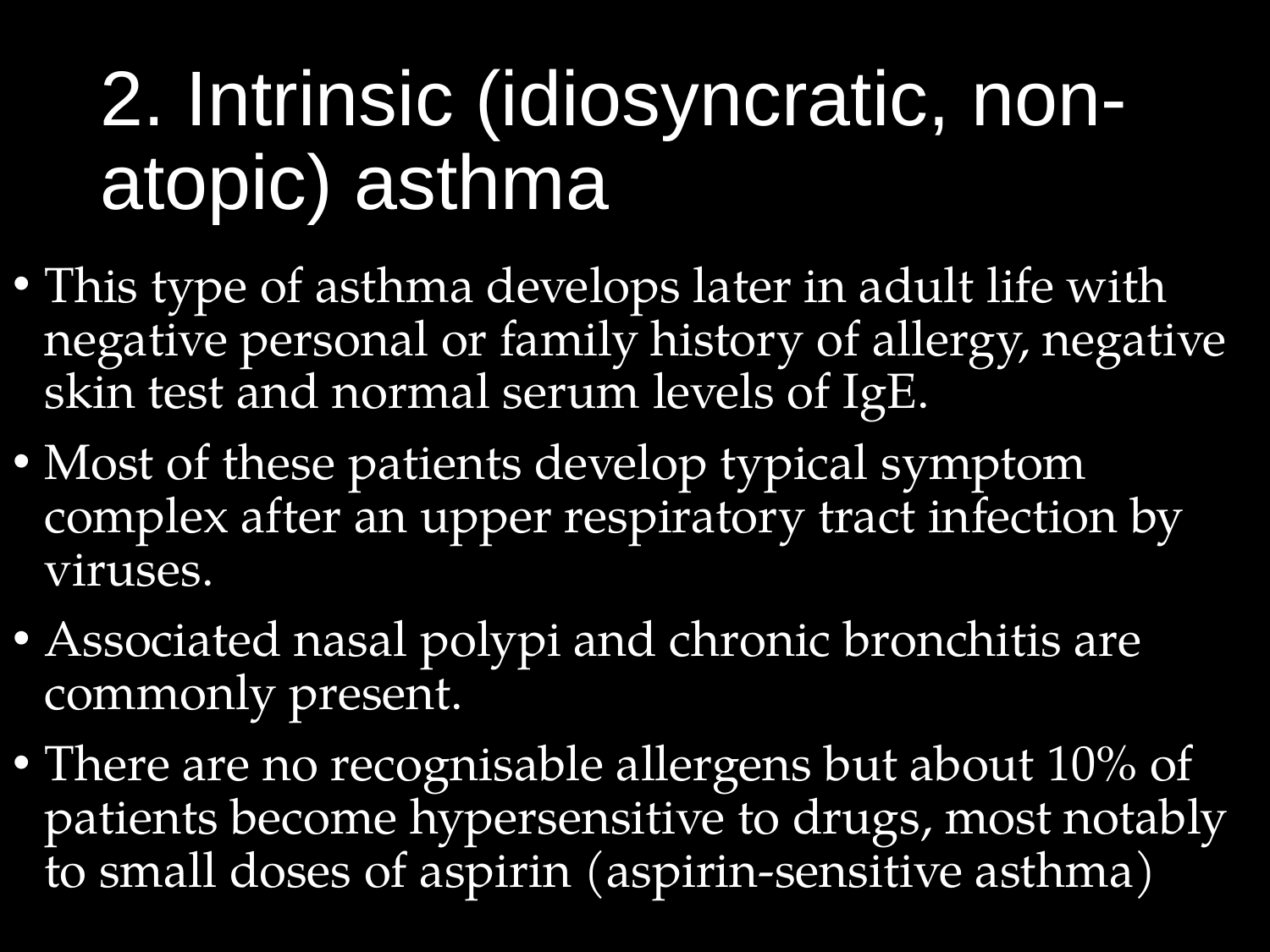

# 2. Intrinsic (idiosyncratic, non-atopic) asthma
This type of asthma develops later in adult life with negative personal or family history of allergy, negative skin test and normal serum levels of IgE.
Most of these patients develop typical symptom complex after an upper respiratory tract infection by viruses.
Associated nasal polypi and chronic bronchitis are commonly present.
There are no recognisable allergens but about 10% of patients become hypersensitive to drugs, most notably to small doses of aspirin (aspirin-sensitive asthma)